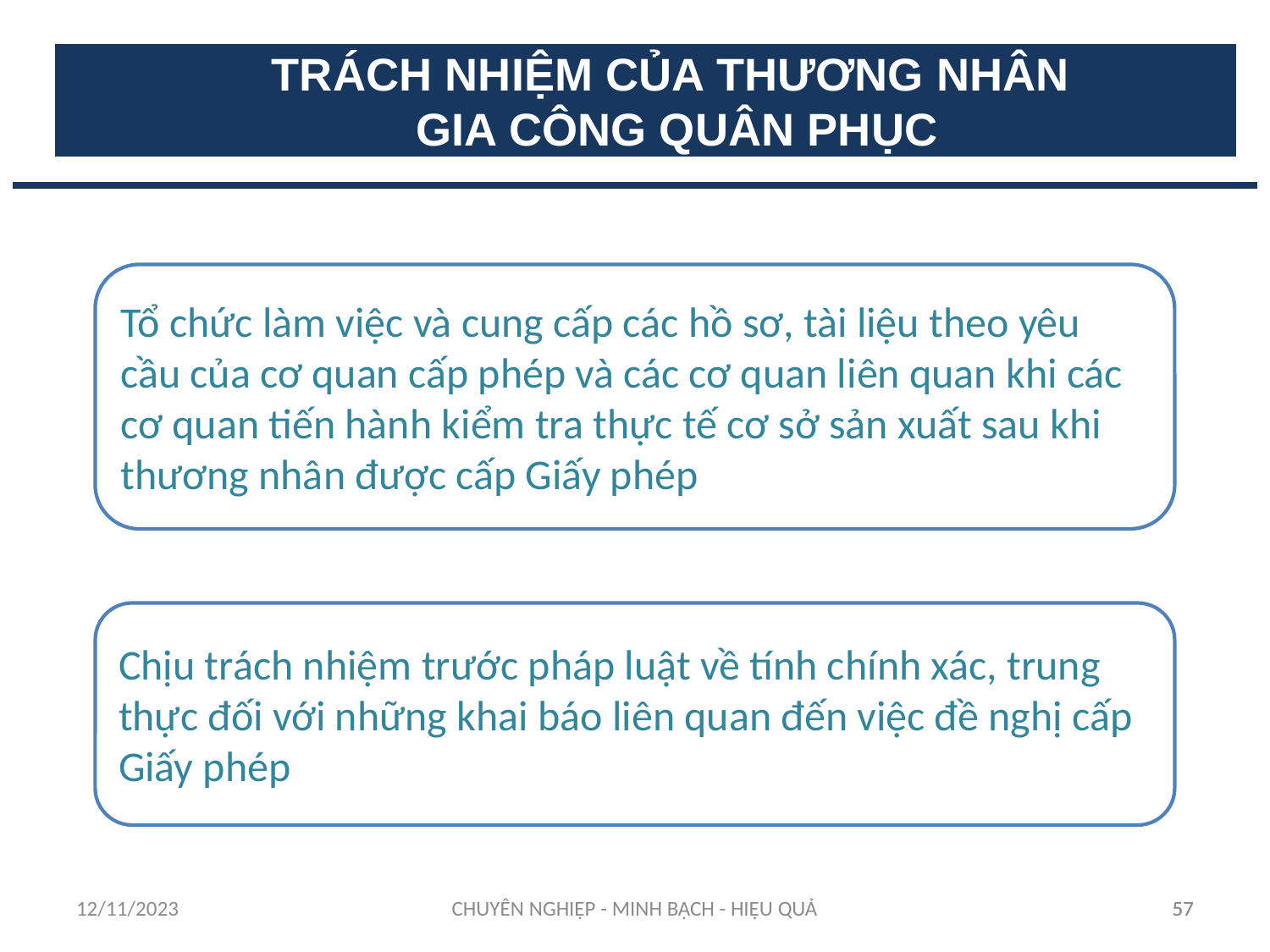

TRÁCH NHIỆM CỦA THƯƠNG NHÂN
GIA CÔNG QUÂN PHỤC

Tổ chức làm việc và cung cấp các hồ sơ, tài liệu theo yêu cầu của cơ quan cấp phép và các cơ quan liên quan khi các cơ quan tiến hành kiểm tra thực tế cơ sở sản xuất sau khi thương nhân được cấp Giấy phép
Chịu trách nhiệm trước pháp luật về tính chính xác, trung thực đối với những khai báo liên quan đến việc đề nghị cấp Giấy phép
12/11/2023
CHUYÊN NGHIỆP - MINH BẠCH - HIỆU QUẢ
57
57